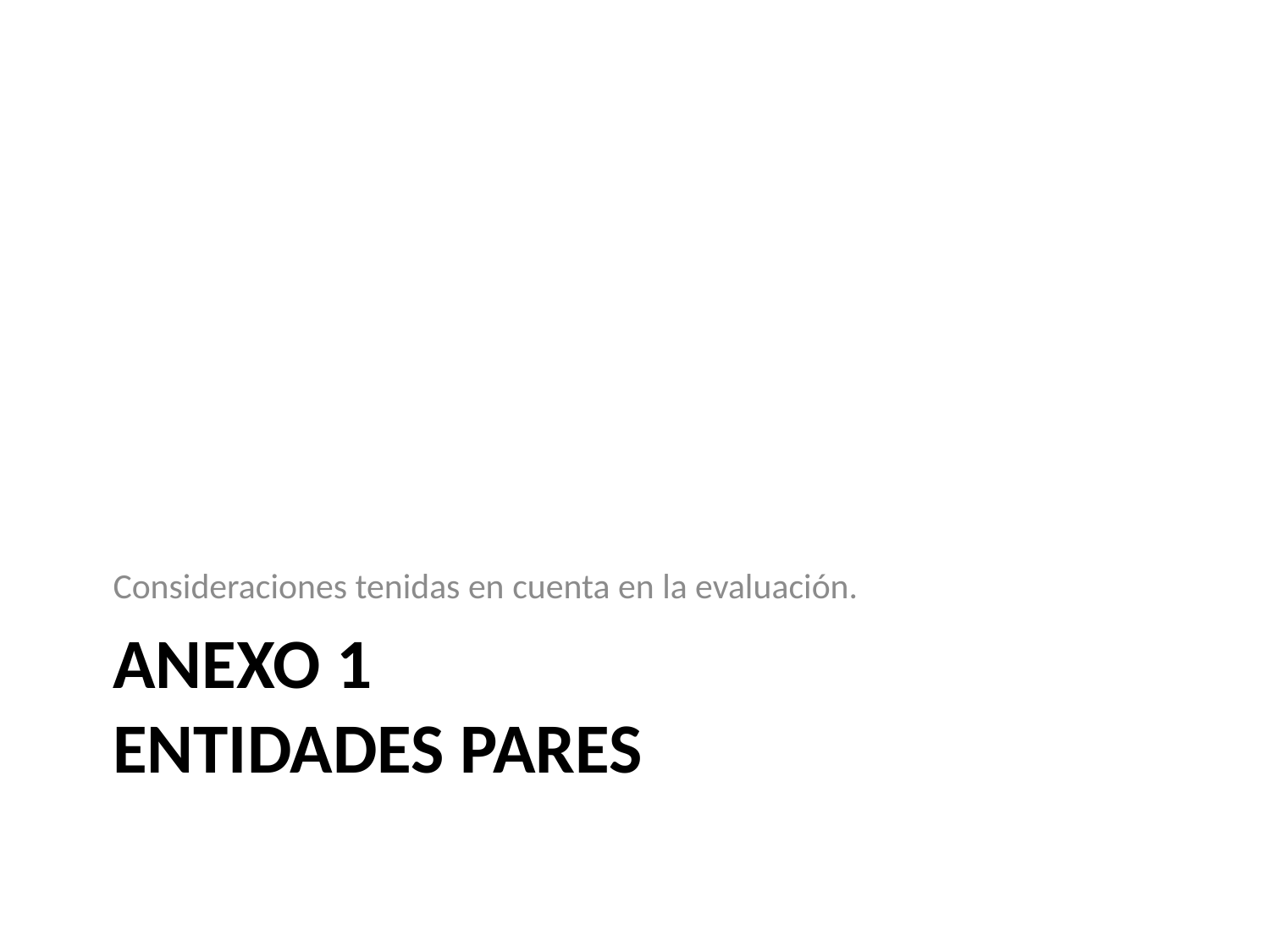

Consideraciones tenidas en cuenta en la evaluación.
# Anexo 1 Entidades pares